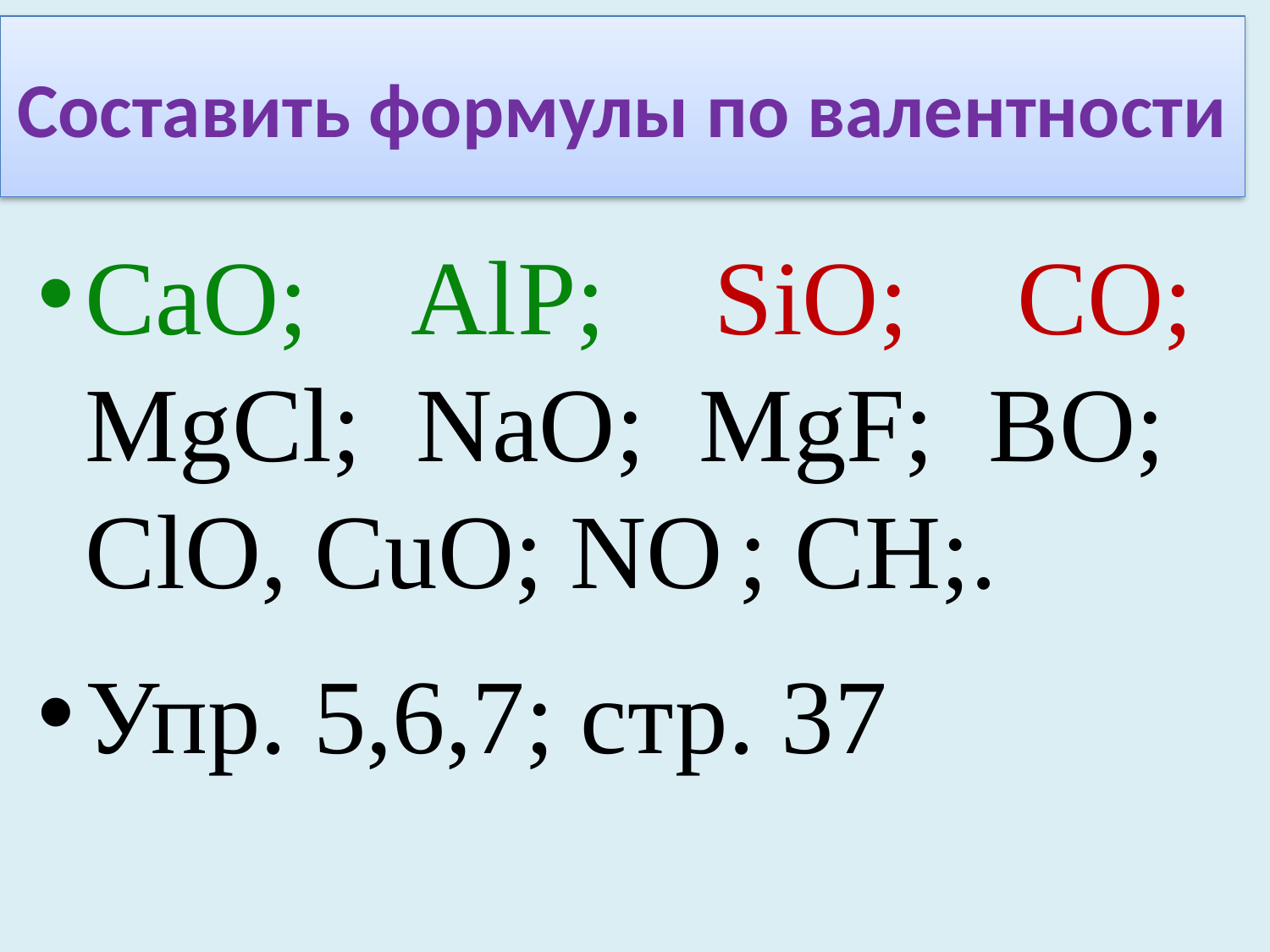

# Составить формулы по валентности
СaO; AlР; SiO; CO; MgCl;  NaO;  MgF;  BO;  ClO, CuO; NO ; CH;.
Упр. 5,6,7; стр. 37